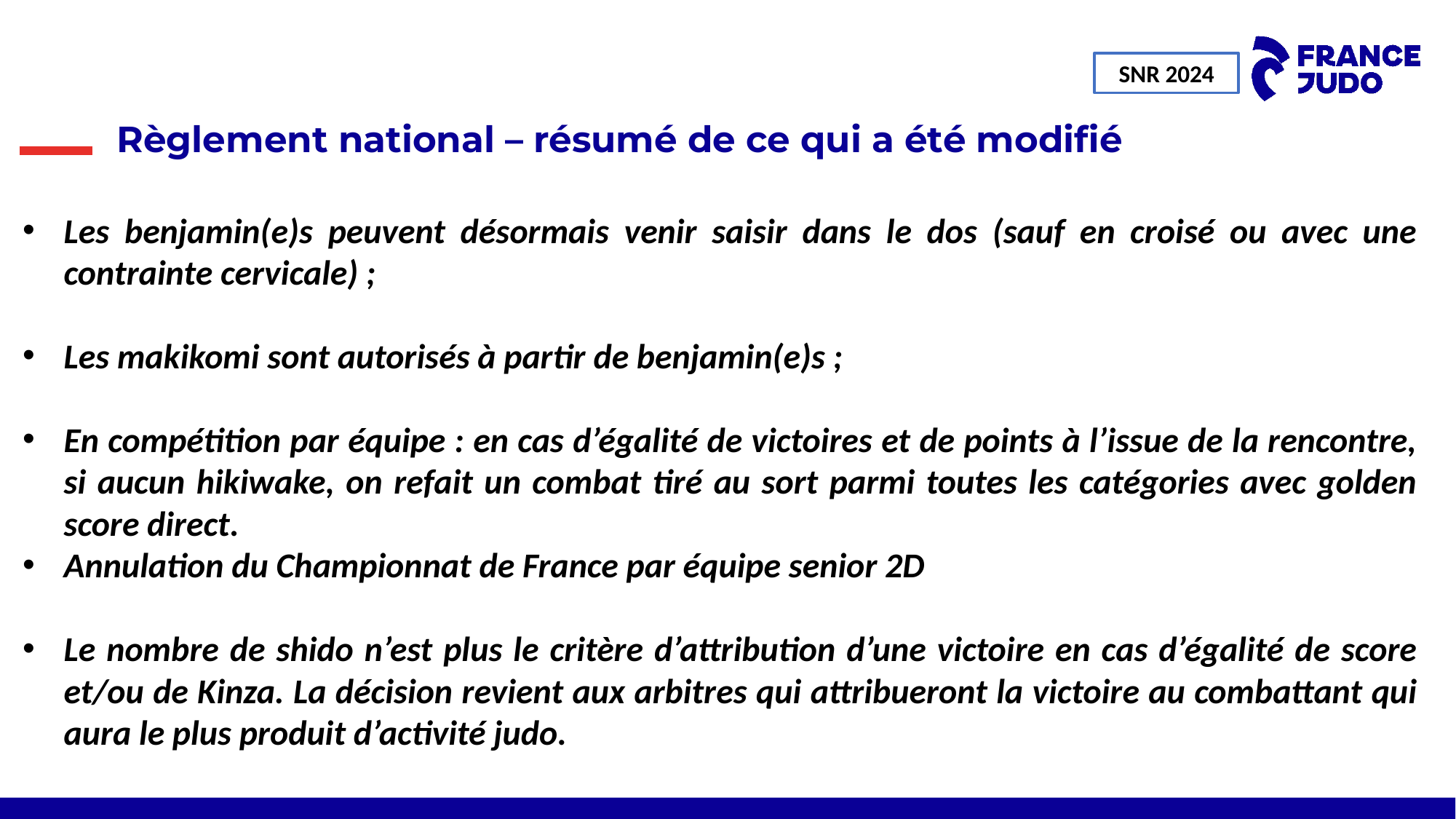

SNR 2024
# Règlement national – résumé de ce qui a été modifié

Les benjamin(e)s peuvent désormais venir saisir dans le dos (sauf en croisé ou avec une contrainte cervicale) ;

Les makikomi sont autorisés à partir de benjamin(e)s ;

En compétition par équipe : en cas d’égalité de victoires et de points à l’issue de la rencontre, si aucun hikiwake, on refait un combat tiré au sort parmi toutes les catégories avec golden score direct.
Annulation du Championnat de France par équipe senior 2D

Le nombre de shido n’est plus le critère d’attribution d’une victoire en cas d’égalité de score et/ou de Kinza. La décision revient aux arbitres qui attribueront la victoire au combattant qui aura le plus produit d’activité judo.